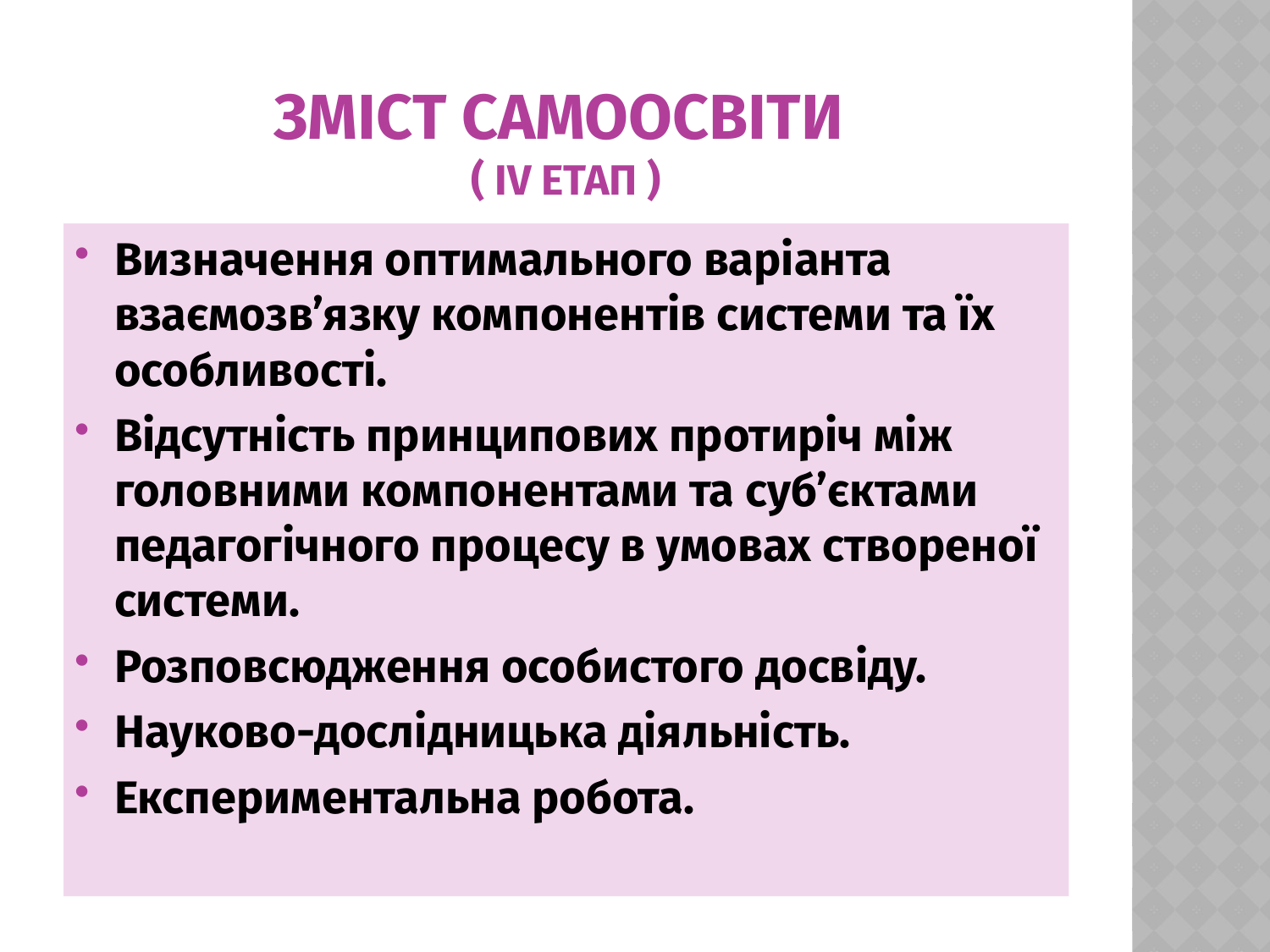

# Зміст самоосвіти ( Іv етап )
Визначення оптимального варіанта взаємозв’язку компонентів системи та їх особливості.
Відсутність принципових протиріч між головними компонентами та суб’єктами педагогічного процесу в умовах створеної системи.
Розповсюдження особистого досвіду.
Науково-дослідницька діяльність.
Експериментальна робота.